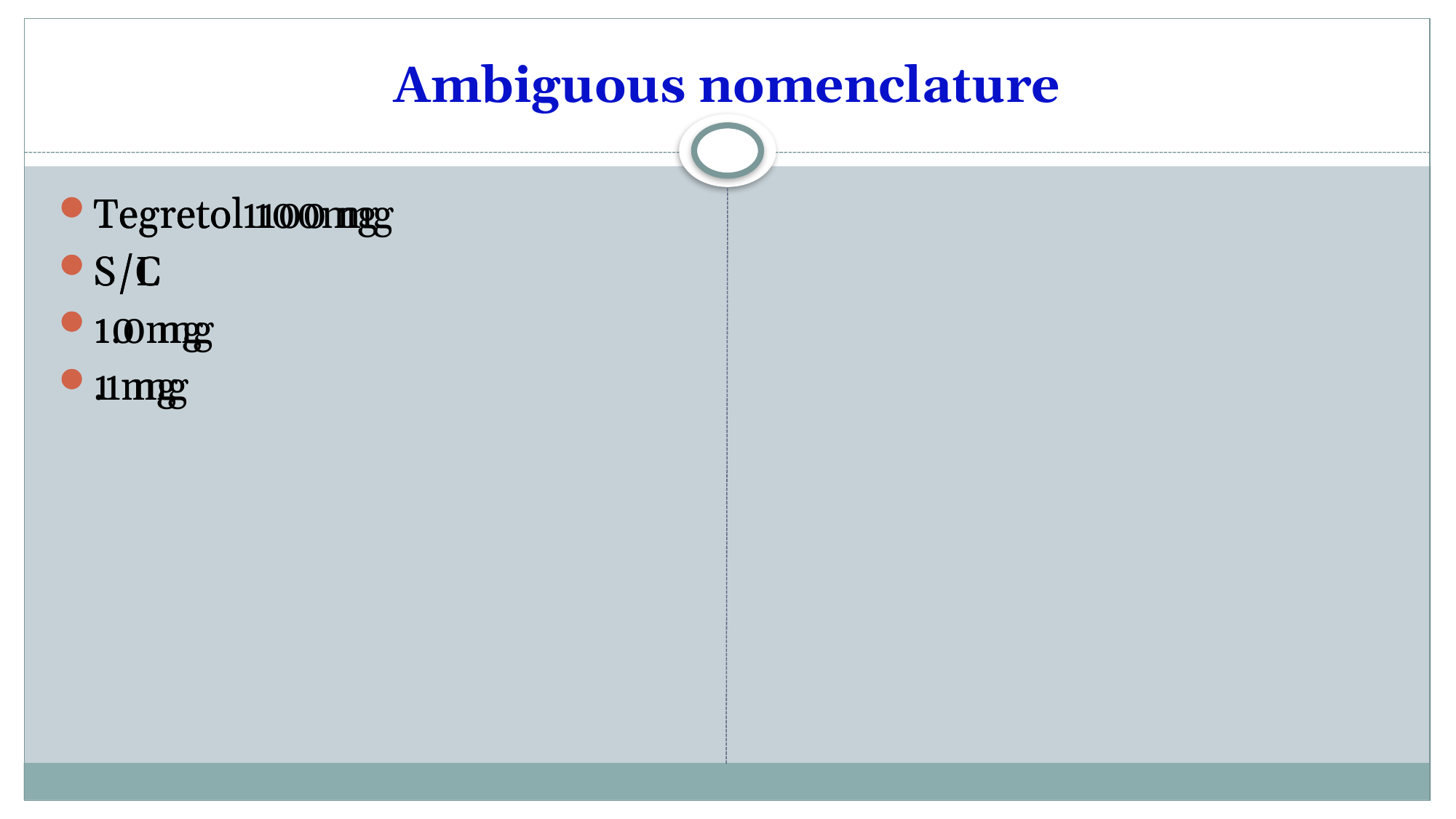

# Ambiguous nomenclature
Tegretol 100mg
S/C
1.0 mg
.1 mg
Tegreto 1100 mg
S/L
10 mg
1 mg